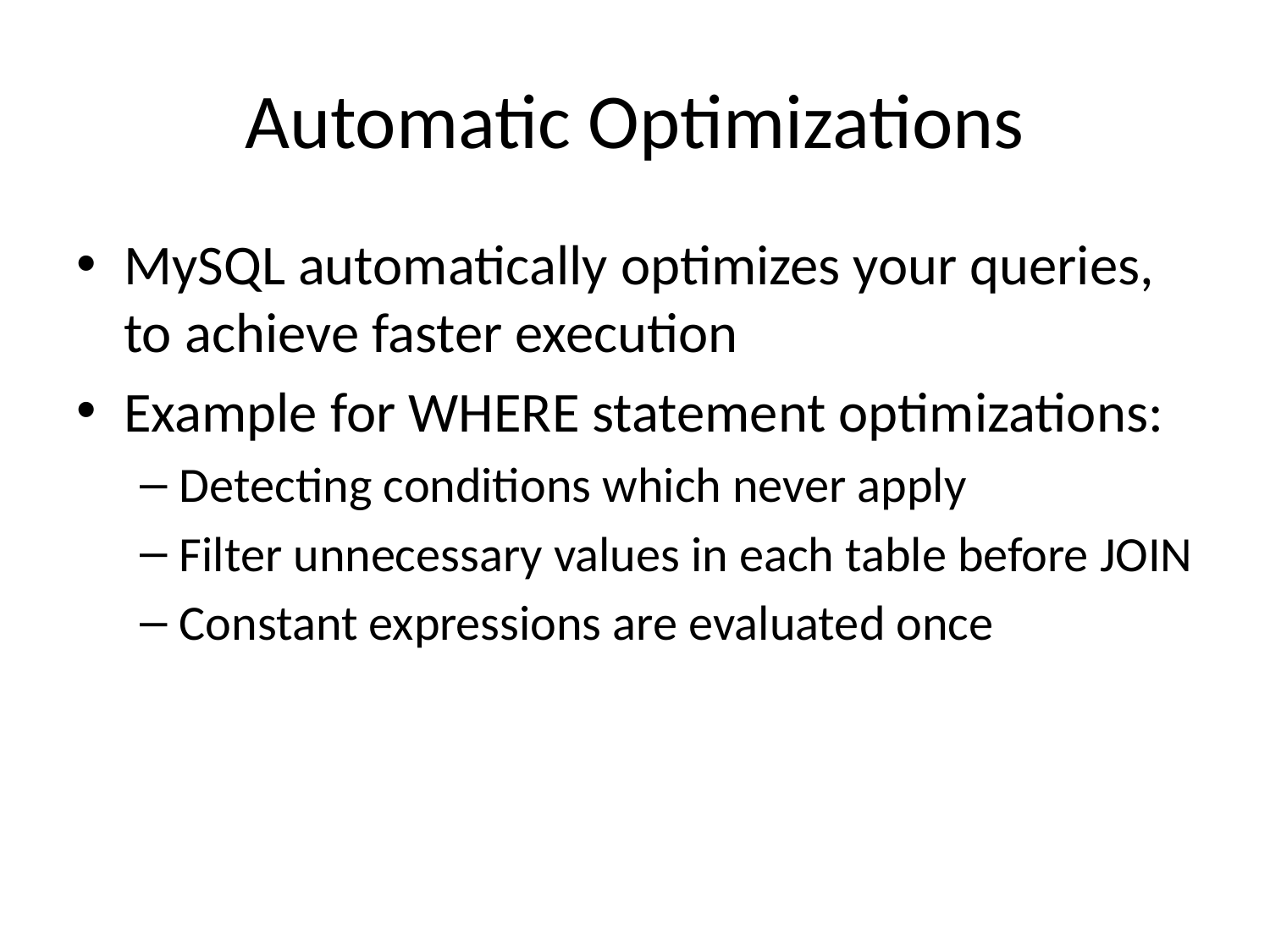

# Automatic Optimizations
MySQL automatically optimizes your queries, to achieve faster execution
Example for WHERE statement optimizations:
Detecting conditions which never apply
Filter unnecessary values in each table before JOIN
Constant expressions are evaluated once